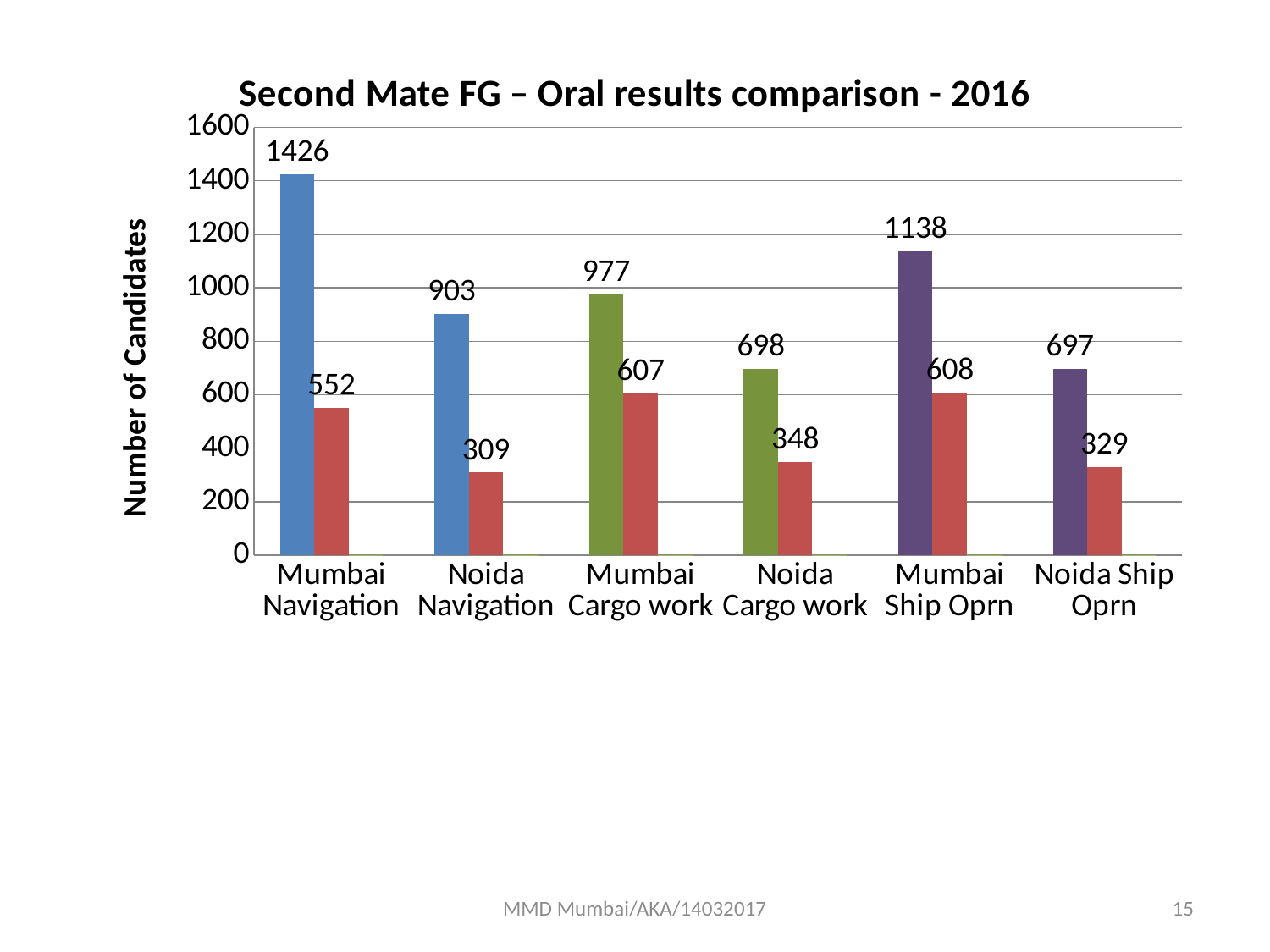

### Chart: Second Mate FG – Oral results comparison - 2016

| Category | Appeared | Passed | Pass % |
|---|---|---|---|
| Mumbai Navigation | 1426.0 | 552.0 | 0.38709677419354893 |
| Noida Navigation | 903.0 | 309.0 | 0.34219269102990074 |
| Mumbai Cargo work | 977.0 | 607.0 | 0.6212896622313206 |
| Noida Cargo work | 698.0 | 348.0 | 0.4985673352435534 |
| Mumbai Ship Oprn | 1138.0 | 608.0 | 0.5342706502636206 |
| Noida Ship Oprn | 697.0 | 329.0 | 0.47202295552367335 |
MMD Mumbai/AKA/14032017
15